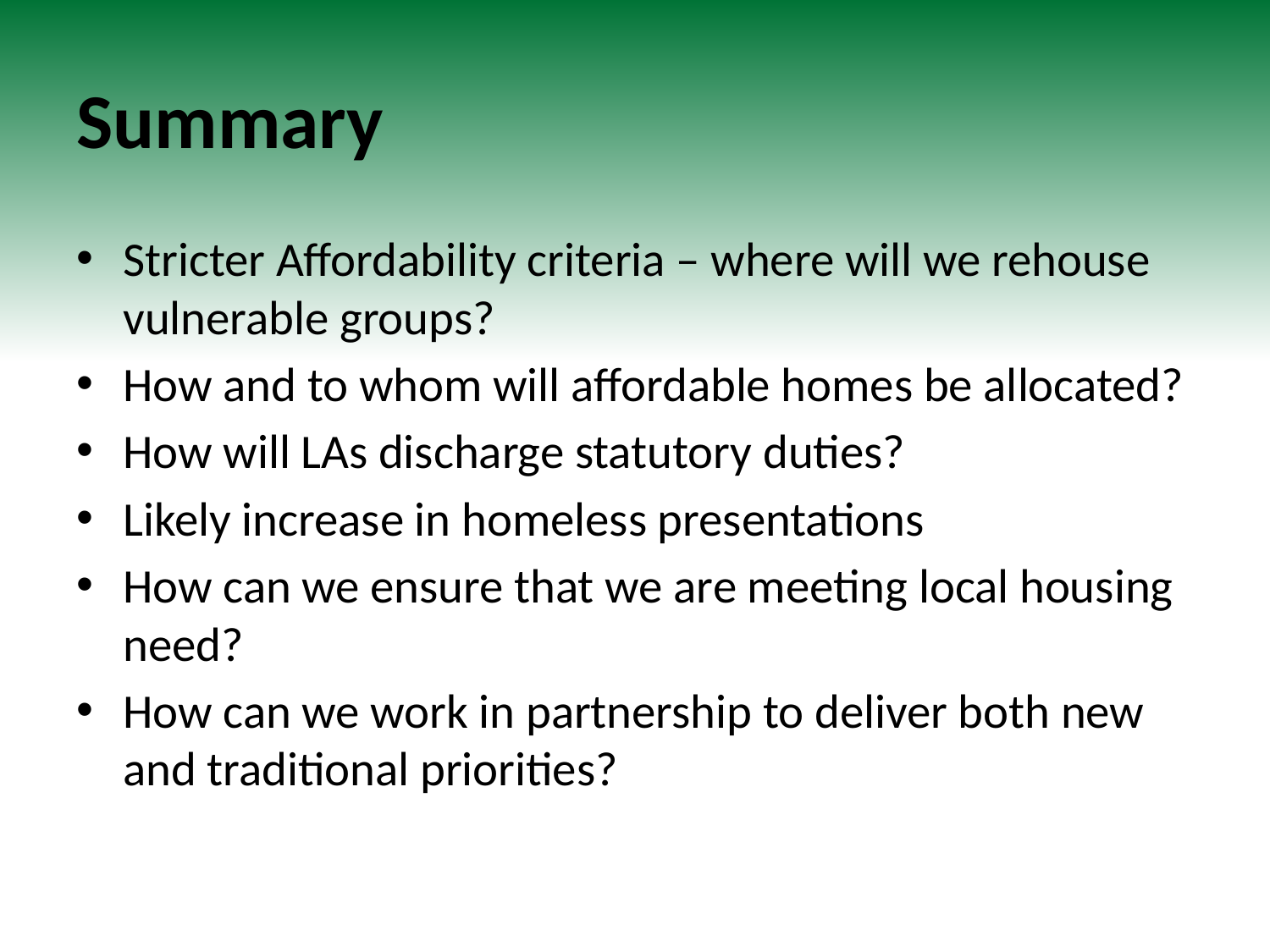

# Summary
Stricter Affordability criteria – where will we rehouse vulnerable groups?
How and to whom will affordable homes be allocated?
How will LAs discharge statutory duties?
Likely increase in homeless presentations
How can we ensure that we are meeting local housing need?
How can we work in partnership to deliver both new and traditional priorities?